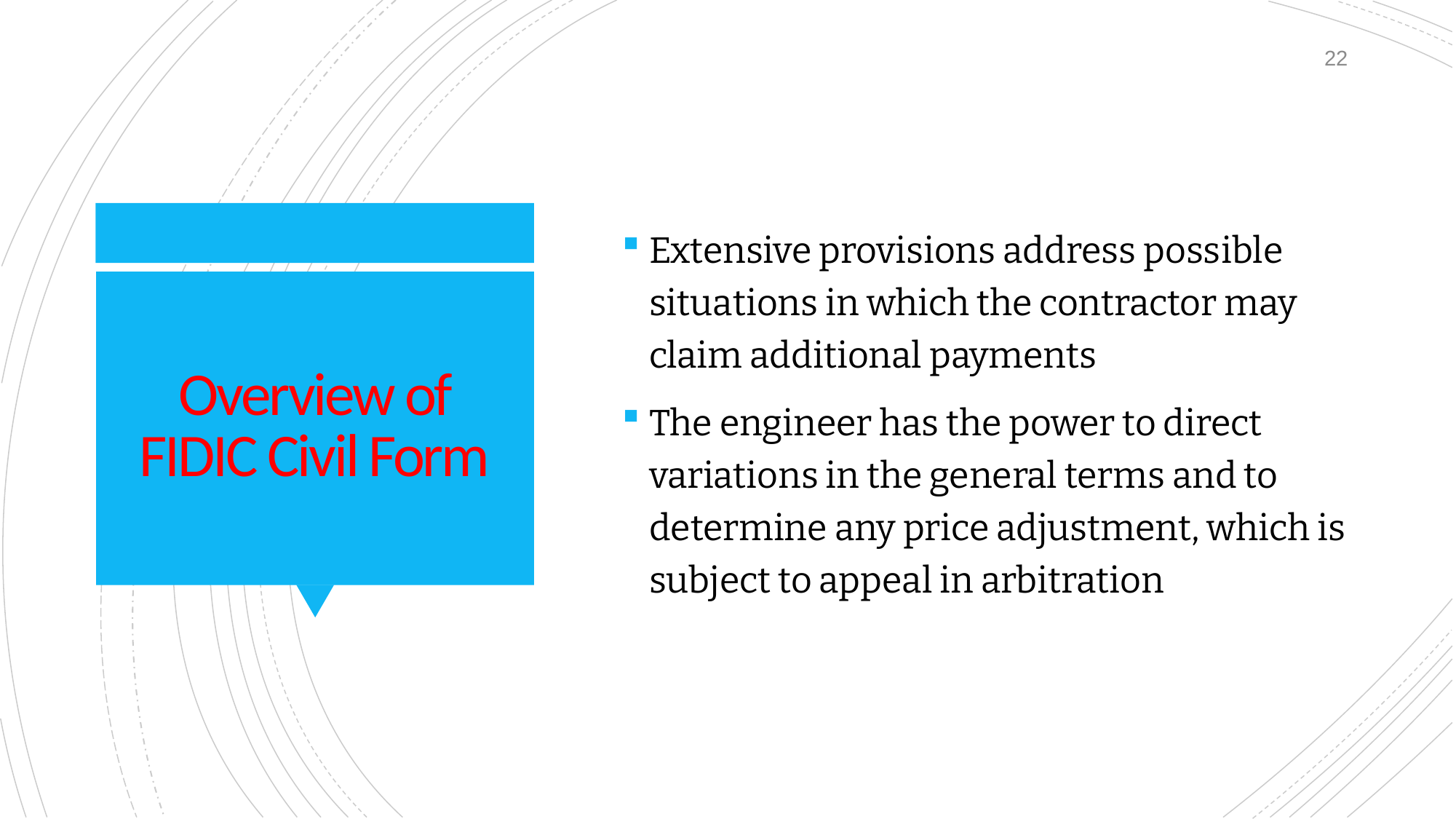

22
Extensive provisions address possible situations in which the contractor may claim additional payments
The engineer has the power to direct variations in the general terms and to determine any price adjustment, which is subject to appeal in arbitration
# Overview of FIDIC Civil Form